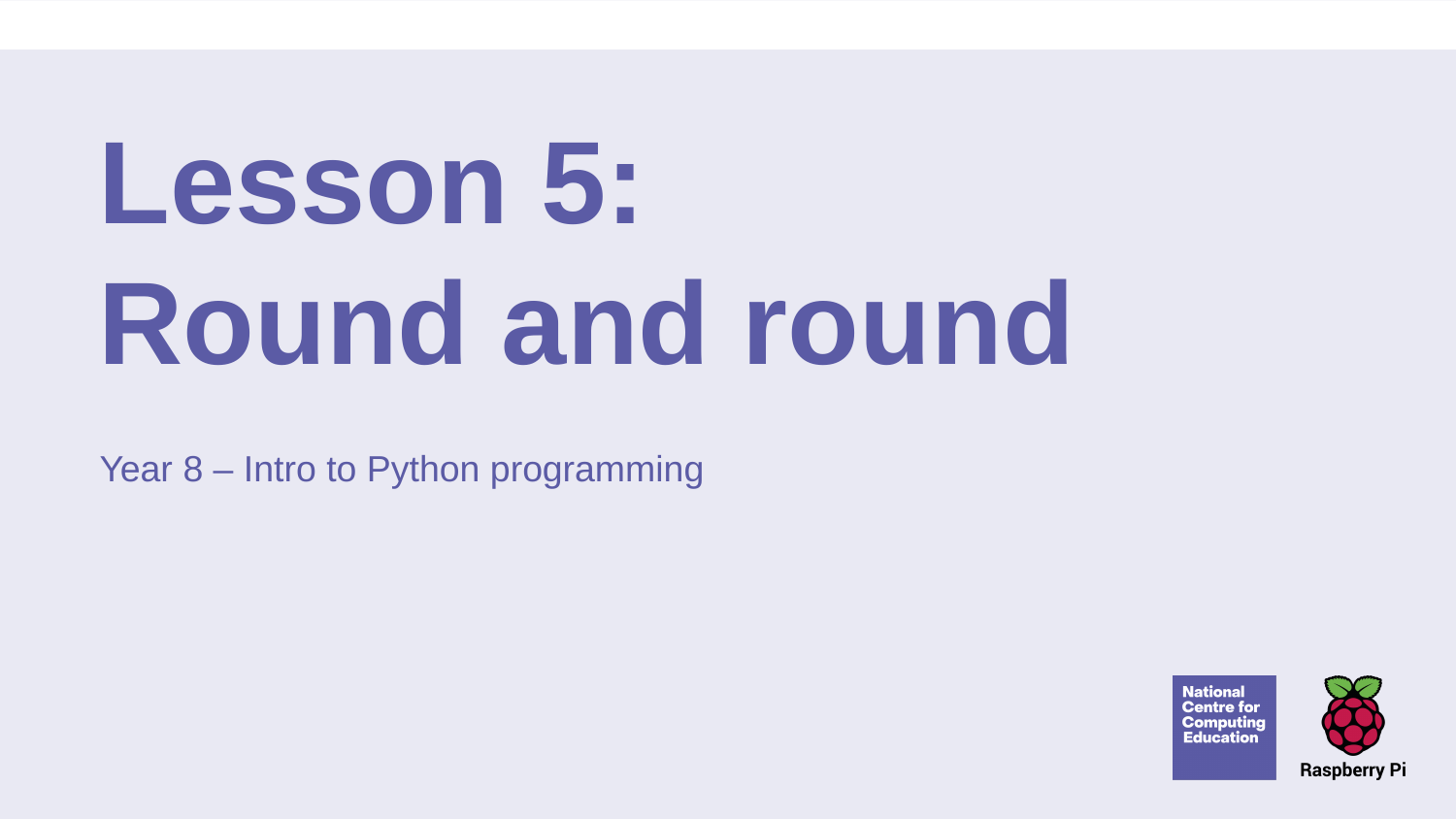

# Lesson 5:
Round and round

Year 8 – Intro to Python programming